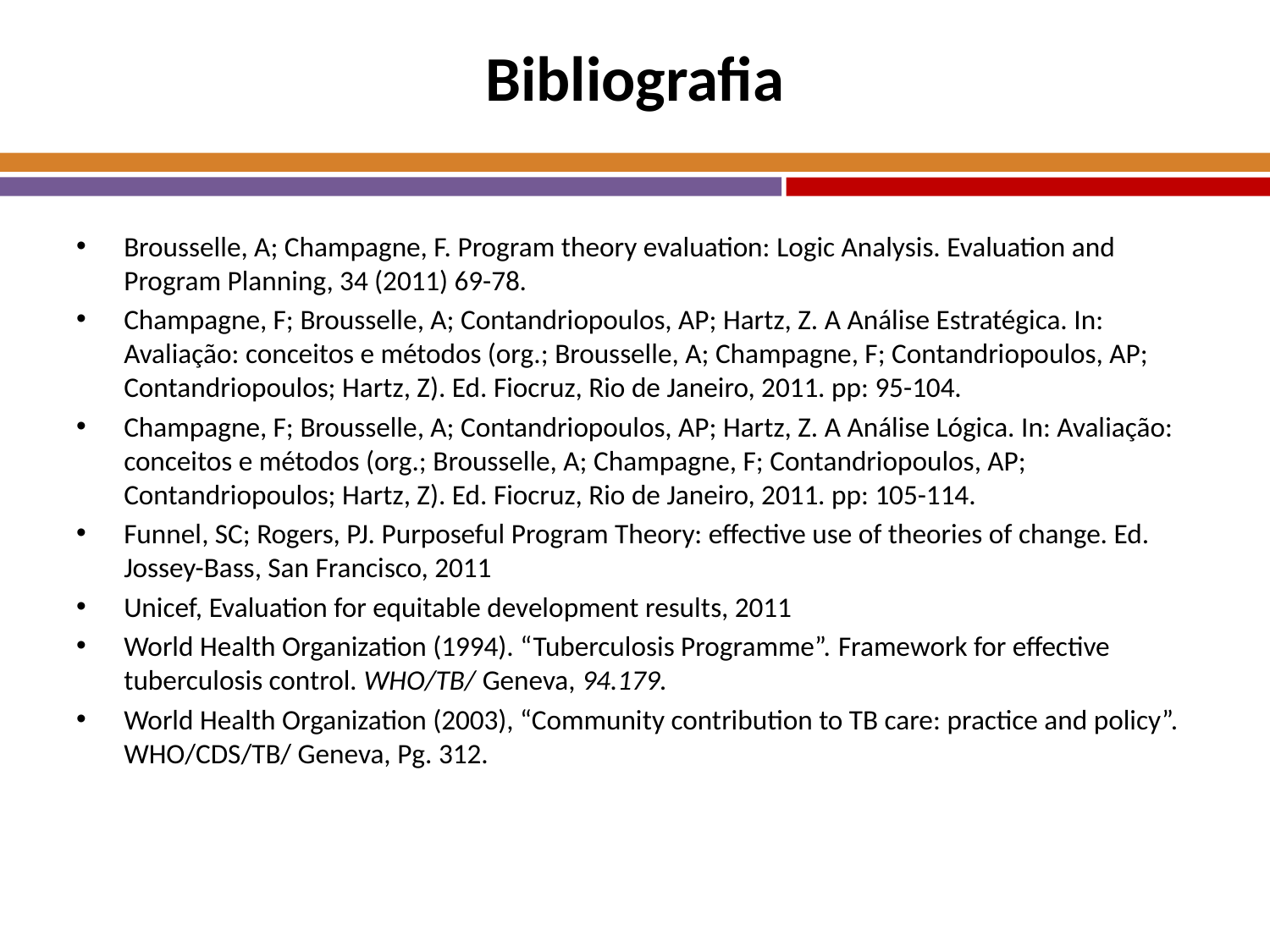

# Bibliografia

Brousselle, A; Champagne, F. Program theory evaluation: Logic Analysis. Evaluation and Program Planning, 34 (2011) 69-78.
Champagne, F; Brousselle, A; Contandriopoulos, AP; Hartz, Z. A Análise Estratégica. In: Avaliação: conceitos e métodos (org.; Brousselle, A; Champagne, F; Contandriopoulos, AP; Contandriopoulos; Hartz, Z). Ed. Fiocruz, Rio de Janeiro, 2011. pp: 95-104.
Champagne, F; Brousselle, A; Contandriopoulos, AP; Hartz, Z. A Análise Lógica. In: Avaliação: conceitos e métodos (org.; Brousselle, A; Champagne, F; Contandriopoulos, AP; Contandriopoulos; Hartz, Z). Ed. Fiocruz, Rio de Janeiro, 2011. pp: 105-114.
Funnel, SC; Rogers, PJ. Purposeful Program Theory: effective use of theories of change. Ed. Jossey-Bass, San Francisco, 2011
Unicef, Evaluation for equitable development results, 2011
World Health Organization (1994). “Tuberculosis Programme”. Framework for effective tuberculosis control. WHO/TB/ Geneva, 94.179.
World Health Organization (2003), “Community contribution to TB care: practice and policy”. WHO/CDS/TB/ Geneva, Pg. 312.